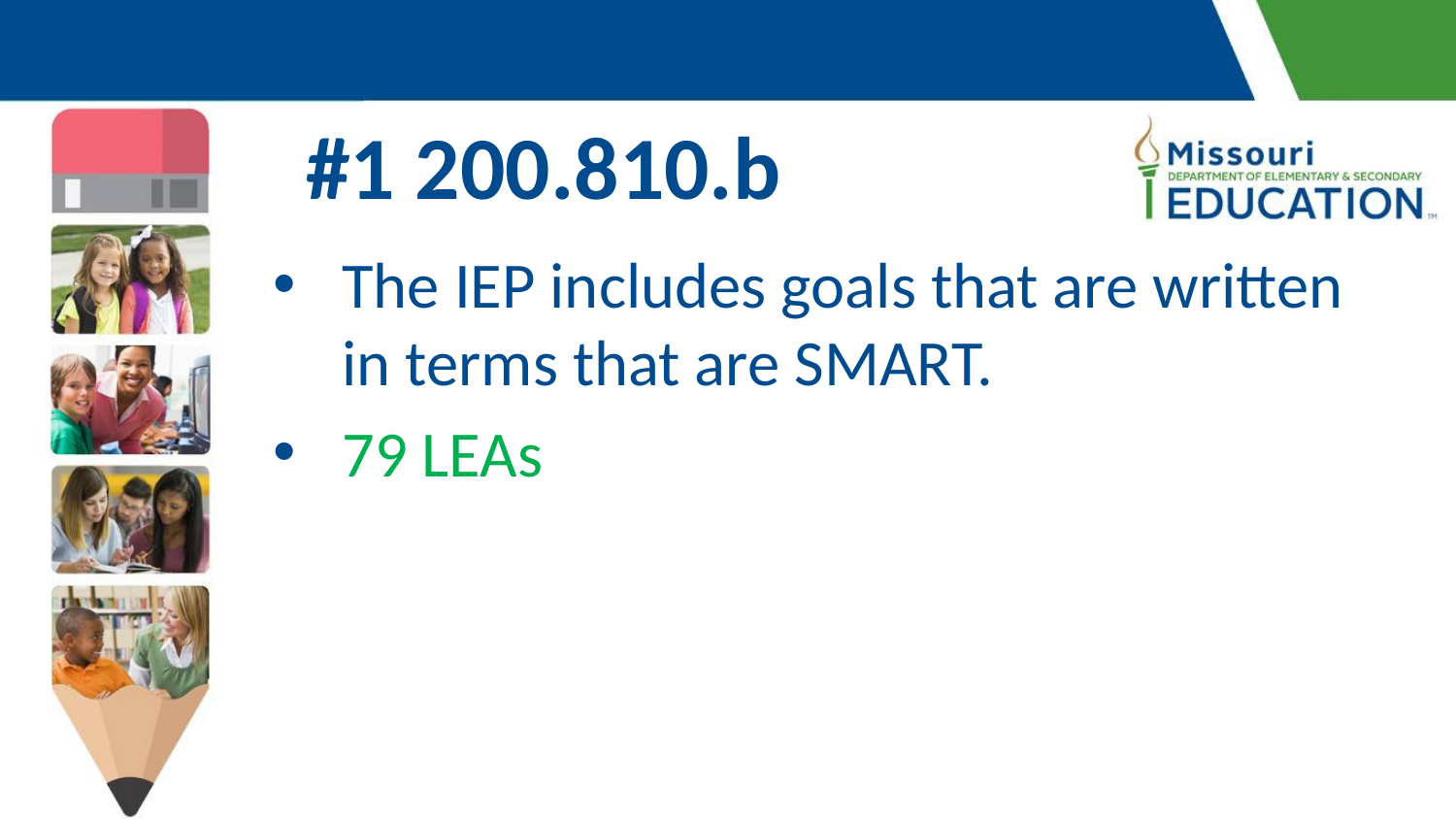

#1 200.810.b
The IEP includes goals that are written in terms that are SMART.
79 LEAs